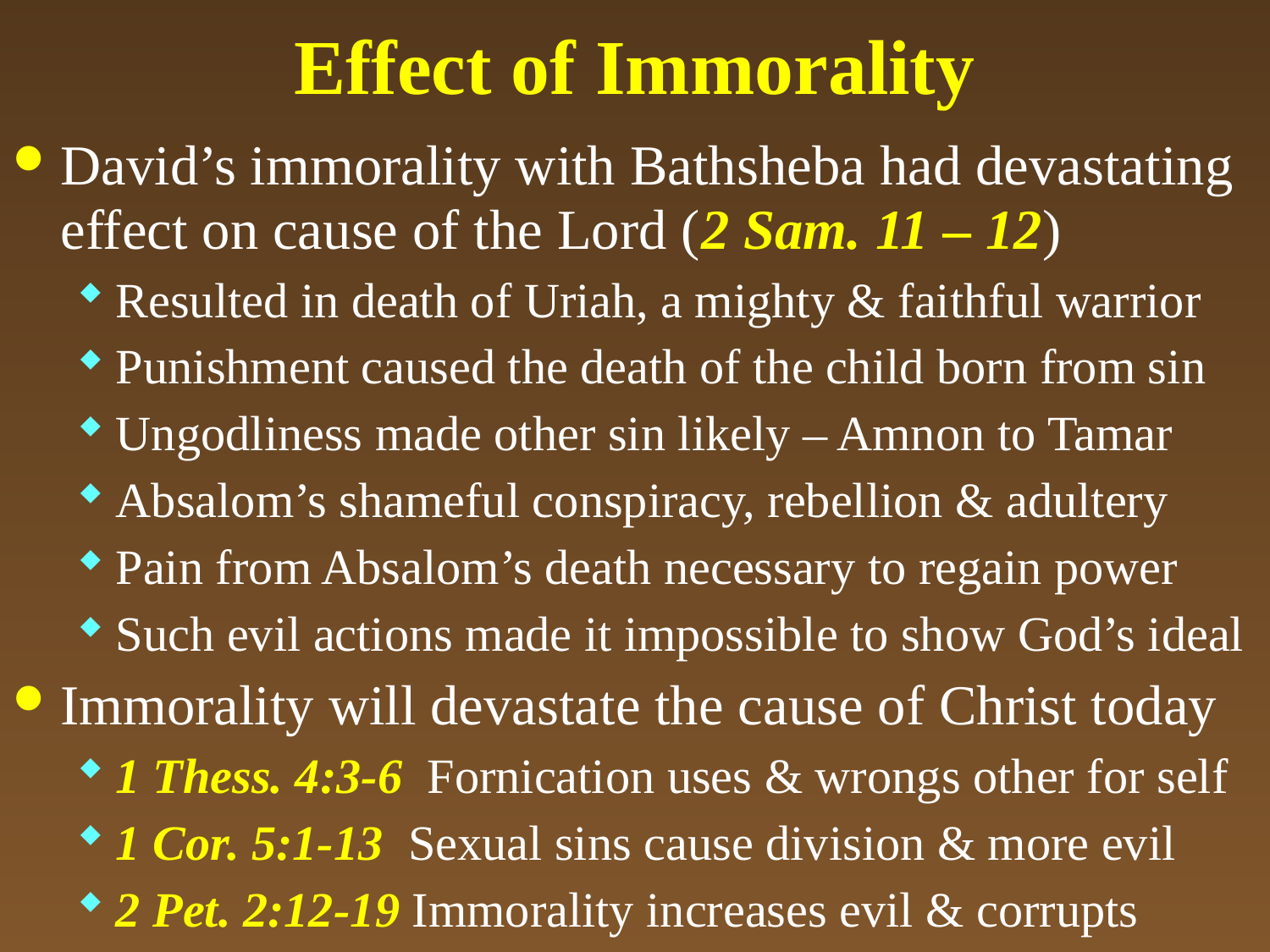

# Effect of Immorality
David’s immorality with Bathsheba had devastating effect on cause of the Lord (2 Sam. 11 – 12)
Resulted in death of Uriah, a mighty & faithful warrior
Punishment caused the death of the child born from sin
Ungodliness made other sin likely – Amnon to Tamar
Absalom’s shameful conspiracy, rebellion & adultery
Pain from Absalom’s death necessary to regain power
Such evil actions made it impossible to show God’s ideal
Immorality will devastate the cause of Christ today
1 Thess. 4:3-6  Fornication uses & wrongs other for self
1 Cor. 5:1-13  Sexual sins cause division & more evil
2 Pet. 2:12-19 Immorality increases evil & corrupts